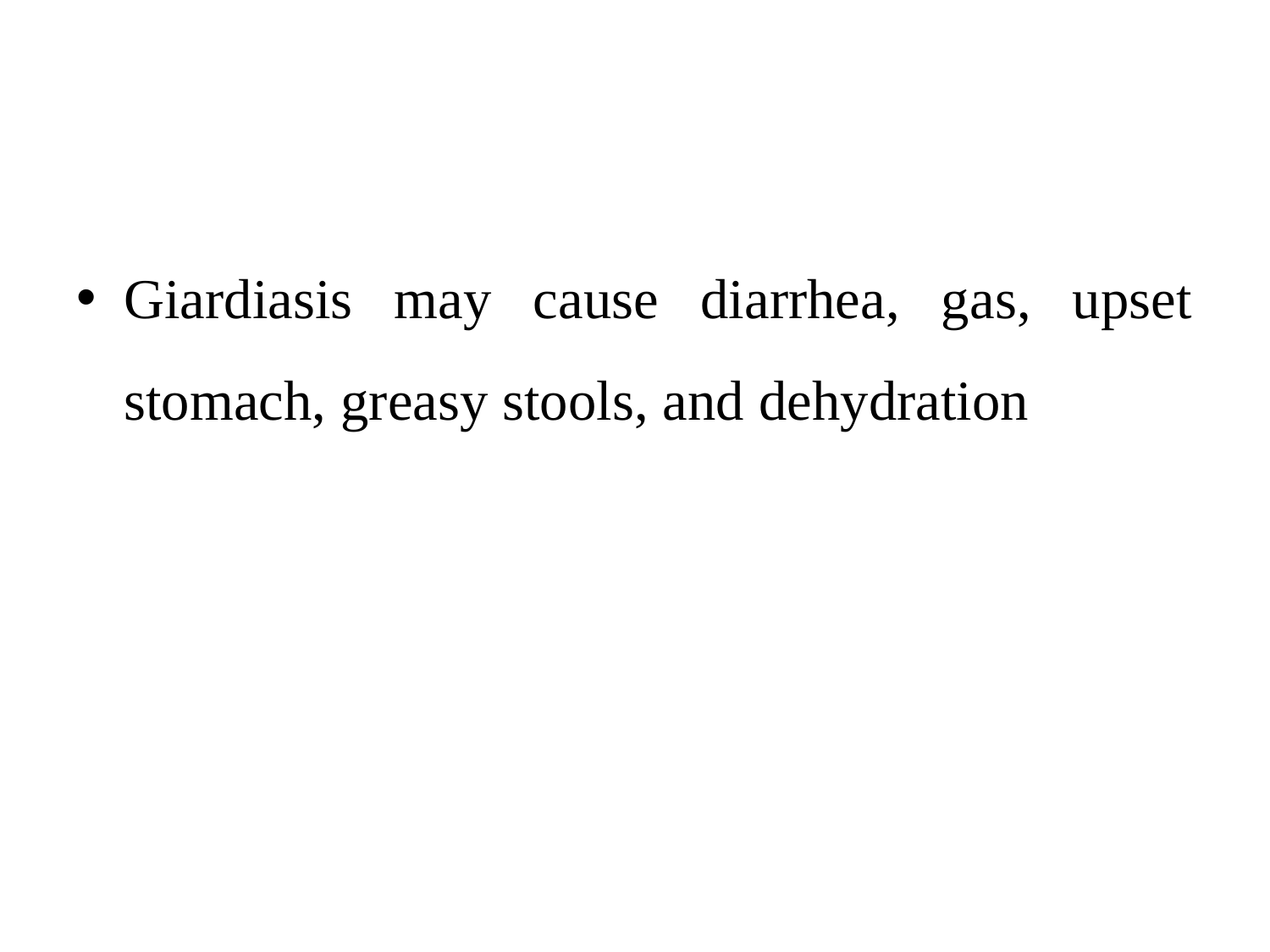

#
Giardiasis may cause diarrhea, gas, upset stomach, greasy stools, and dehydration